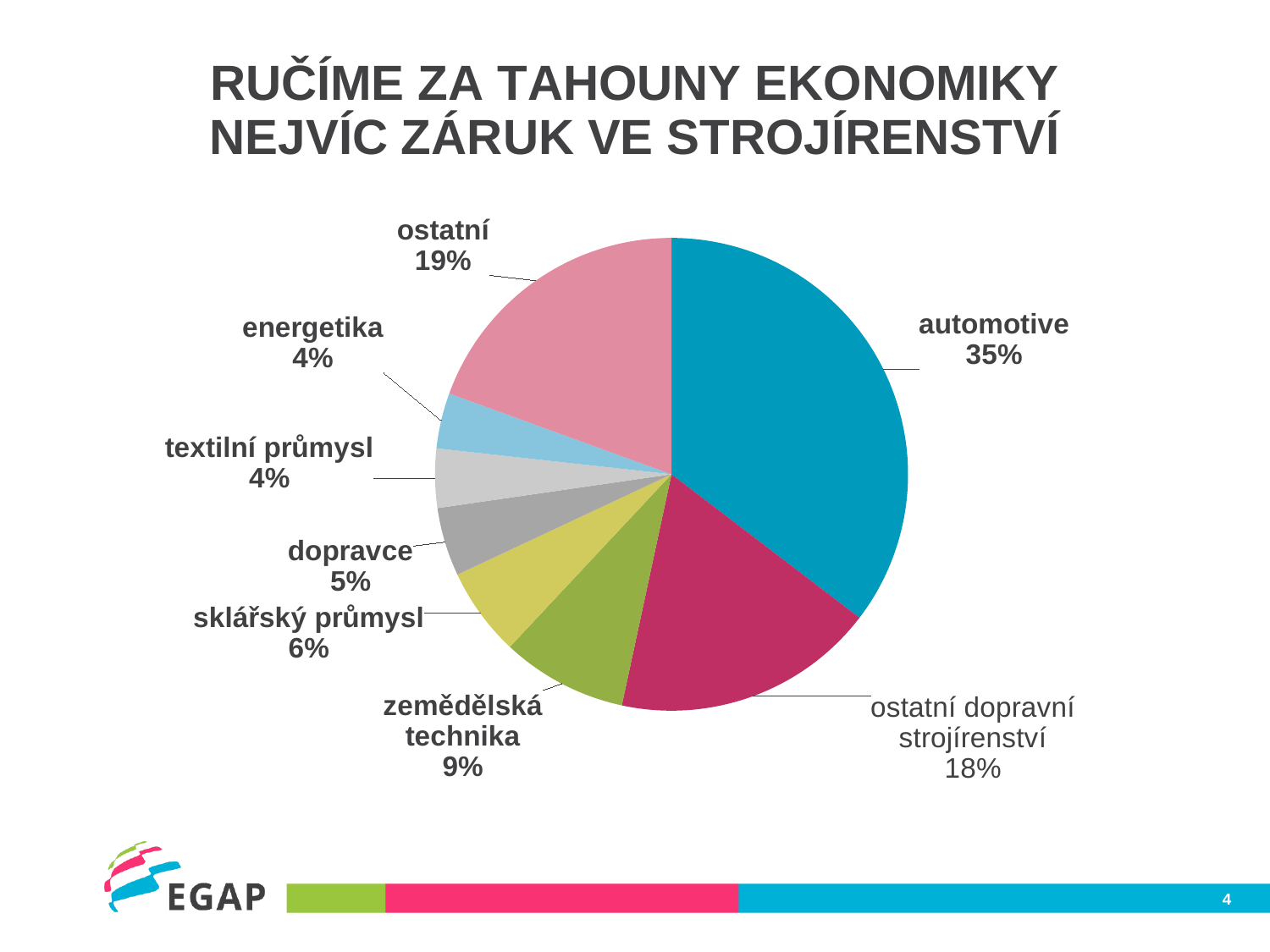

### Chart: RUČÍME ZA TAHOUNY EKONOMIKY
NEJVÍC ZÁRUK VE STROJÍRENSTVÍ

| Category |  |
|---|---|
| automotive | 3538.98 |
| dopravní strojírenství | 1800.0 |
| zemědělská technika | 860.38 |
| sklářský průmysl | 605.0 |
| dopravce | 469.0 |
| textilní průmysl | 403.99 |
| energetika | 380.04 |
| ostatní | 1945.72 |
#